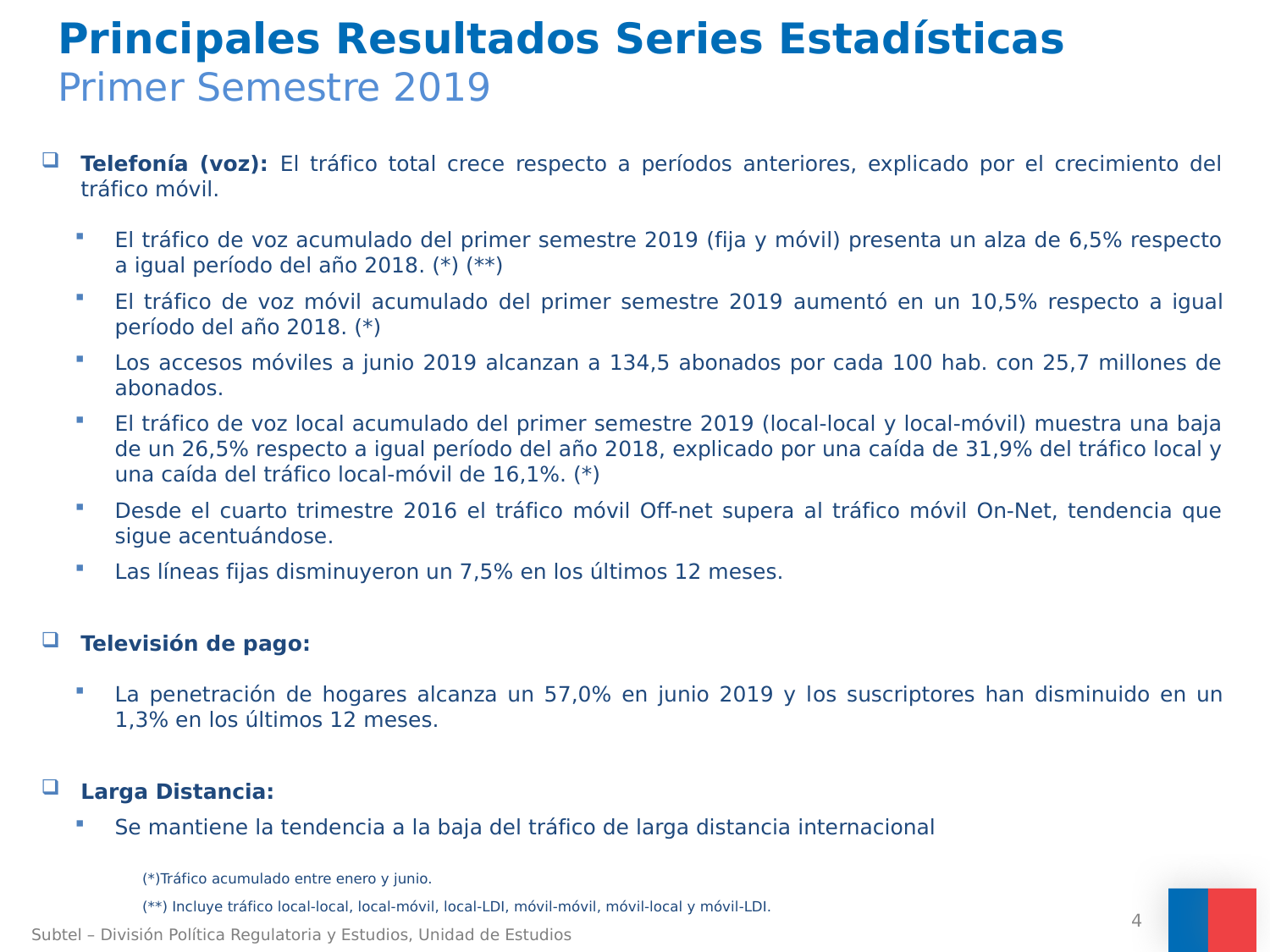

# Principales Resultados Series Estadísticas Primer Semestre 2019

Telefonía (voz): El tráfico total crece respecto a períodos anteriores, explicado por el crecimiento del tráfico móvil.

El tráfico de voz acumulado del primer semestre 2019 (fija y móvil) presenta un alza de 6,5% respecto a igual período del año 2018. (*) (**)
El tráfico de voz móvil acumulado del primer semestre 2019 aumentó en un 10,5% respecto a igual período del año 2018. (*)
Los accesos móviles a junio 2019 alcanzan a 134,5 abonados por cada 100 hab. con 25,7 millones de abonados.
El tráfico de voz local acumulado del primer semestre 2019 (local-local y local-móvil) muestra una baja de un 26,5% respecto a igual período del año 2018, explicado por una caída de 31,9% del tráfico local y una caída del tráfico local-móvil de 16,1%. (*)
Desde el cuarto trimestre 2016 el tráfico móvil Off-net supera al tráfico móvil On-Net, tendencia que sigue acentuándose.
Las líneas fijas disminuyeron un 7,5% en los últimos 12 meses.

Televisión de pago:

La penetración de hogares alcanza un 57,0% en junio 2019 y los suscriptores han disminuido en un 1,3% en los últimos 12 meses.

Larga Distancia:
Se mantiene la tendencia a la baja del tráfico de larga distancia internacional
(*)Tráfico acumulado entre enero y junio.
(**) Incluye tráfico local-local, local-móvil, local-LDI, móvil-móvil, móvil-local y móvil-LDI.
4
Subtel – División Política Regulatoria y Estudios, Unidad de Estudios